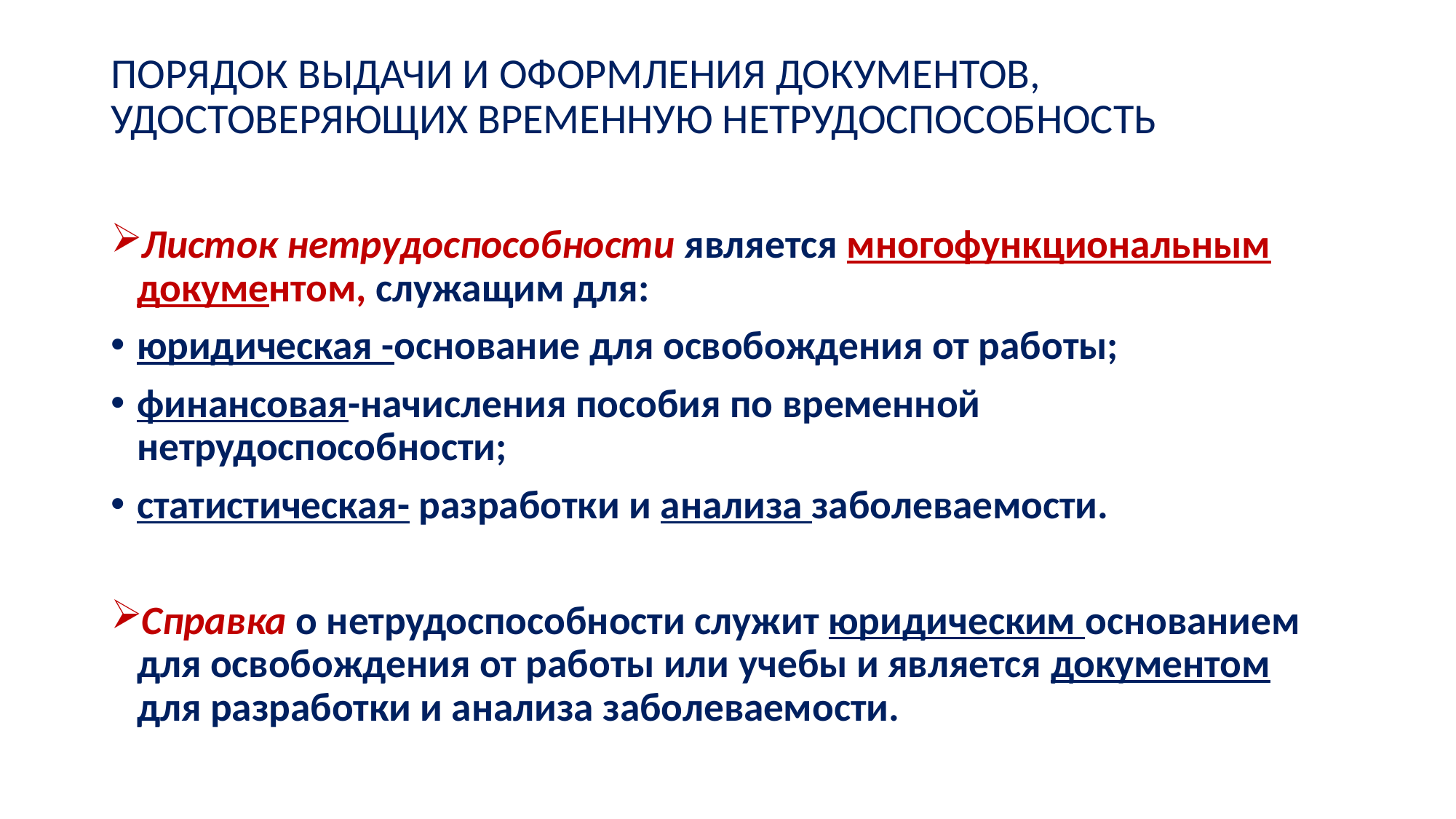

# ПОРЯДОК ВЫДАЧИ И ОФОРМЛЕНИЯ ДОКУМЕНТОВ, УДОСТОВЕРЯЮЩИХ ВРЕМЕННУЮ НЕТРУДОСПОСОБНОСТЬ
Листок нетрудоспособности является многофункциональным документом, служащим для:
юридическая -основание для освобождения от работы;
финансовая-начисления пособия по временной нетрудоспособности;
статистическая- разработки и анализа заболеваемости.

Справка о нетрудоспособности служит юридическим основанием для освобождения от работы или учебы и является документом для разработки и анализа заболеваемости.